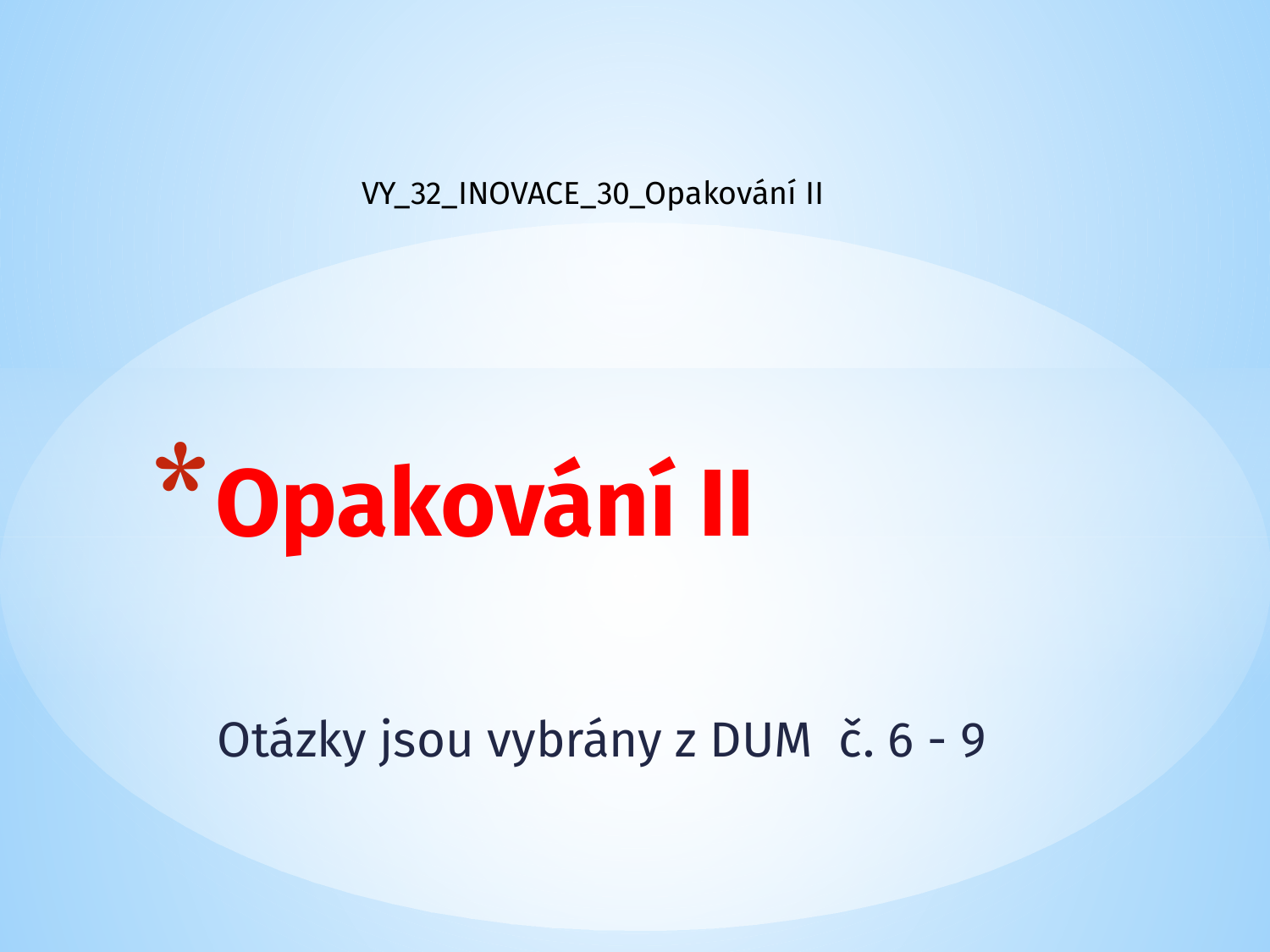

VY_32_INOVACE_30_Opakování II
# Opakování II
Otázky jsou vybrány z DUM  č. 6 - 9